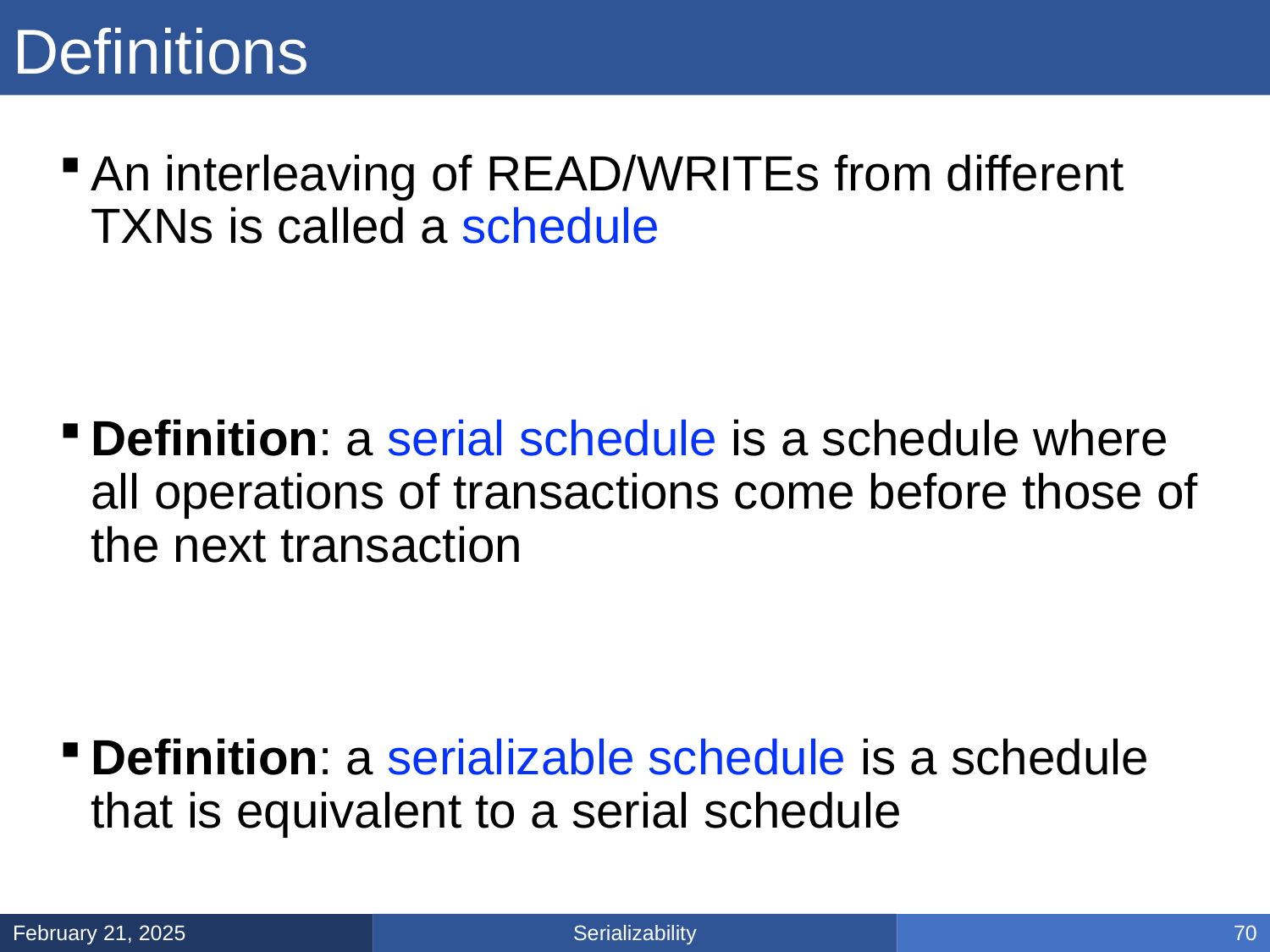

# Definitions
An interleaving of READ/WRITEs from different TXNs is called a schedule

Definition: a serial schedule is a schedule where all operations of transactions come before those of the next transaction

Definition: a serializable schedule is a schedule that is equivalent to a serial schedule
Serializability
February 21, 2025
70